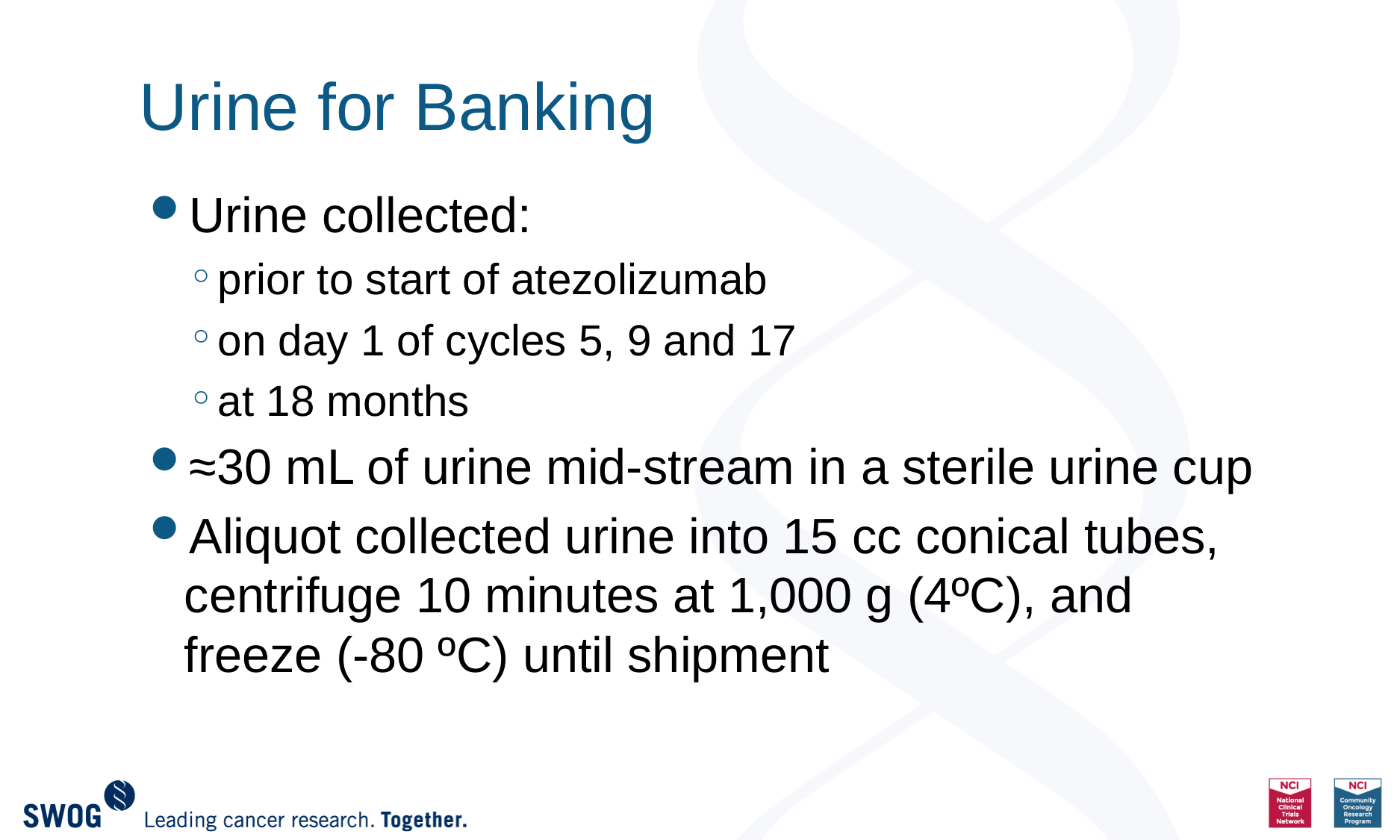

# Urine for Banking
Urine collected:
prior to start of atezolizumab
on day 1 of cycles 5, 9 and 17
at 18 months
≈30 mL of urine mid-stream in a sterile urine cup
Aliquot collected urine into 15 cc conical tubes, centrifuge 10 minutes at 1,000 g (4ºC), and freeze (-80 ºC) until shipment